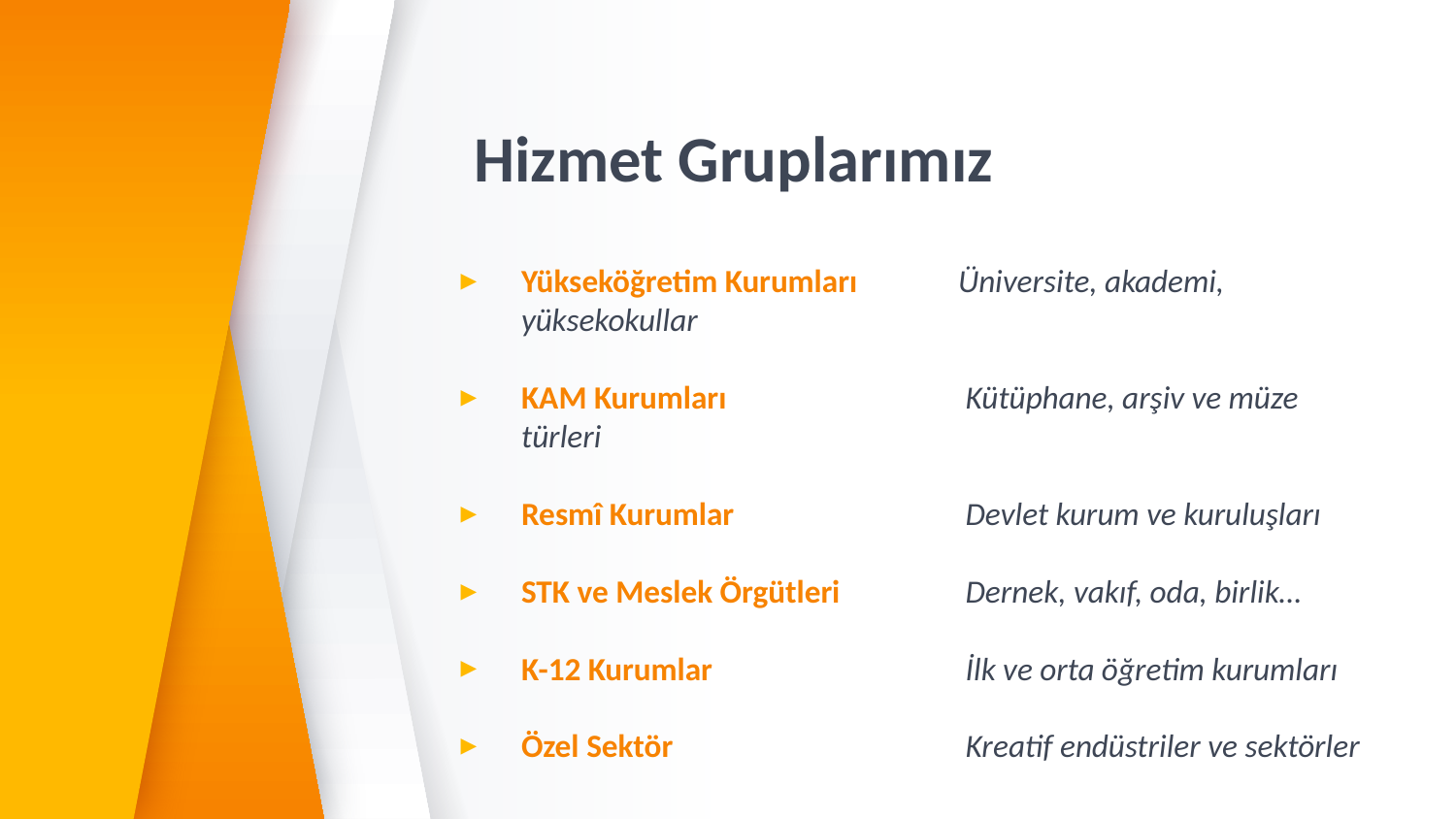

# Hizmet Gruplarımız
Yükseköğretim Kurumları	Üniversite, akademi, yüksekokullar

KAM Kurumları		 Kütüphane, arşiv ve müze türleri

Resmî Kurumlar		 Devlet kurum ve kuruluşları

STK ve Meslek Örgütleri	 Dernek, vakıf, oda, birlik…

K-12 Kurumlar		 İlk ve orta öğretim kurumları

Özel Sektör		 Kreatif endüstriler ve sektörler